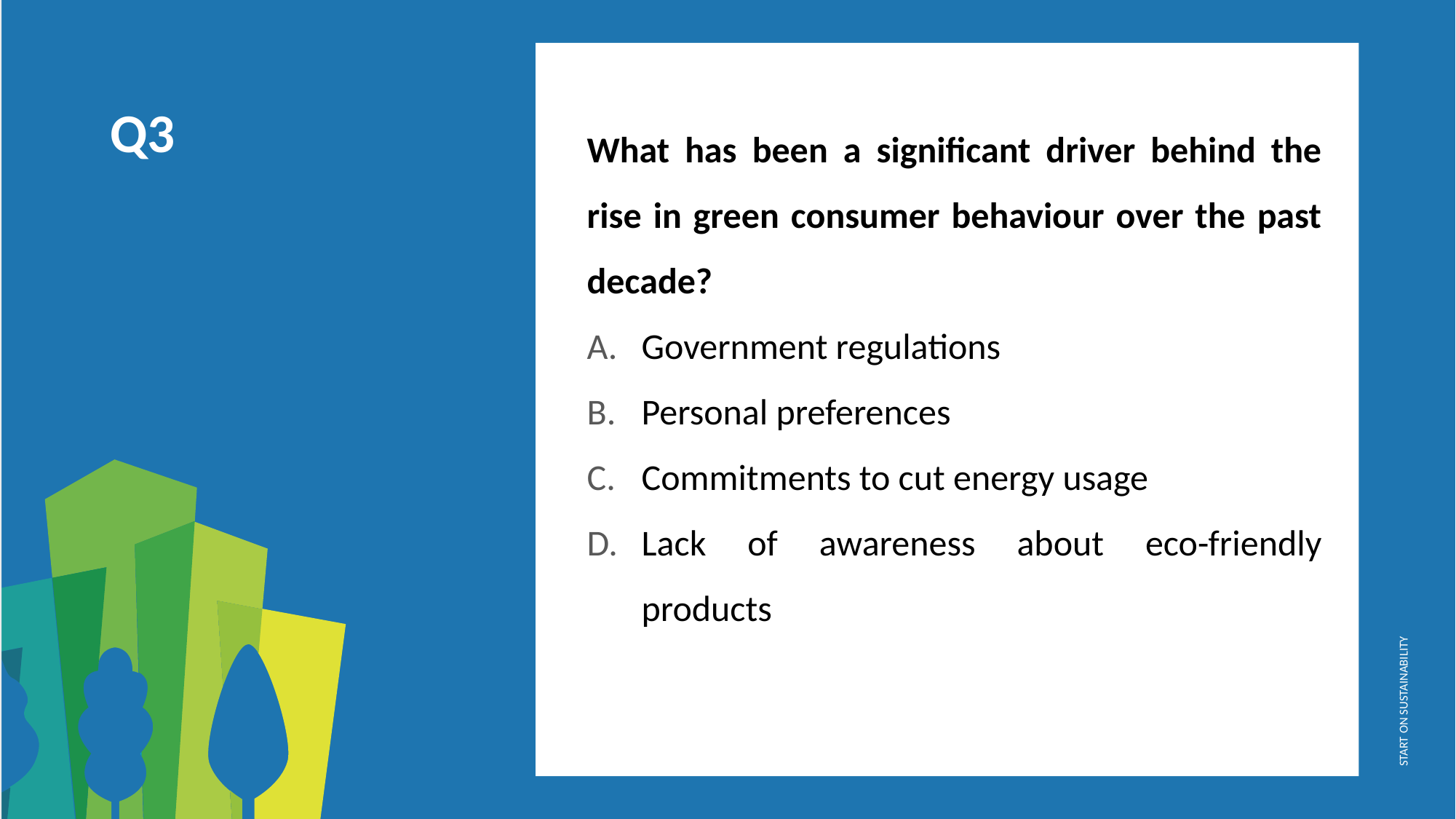

What has been a significant driver behind the rise in green consumer behaviour over the past decade?
Government regulations
Personal preferences
Commitments to cut energy usage
Lack of awareness about eco-friendly products
Q3